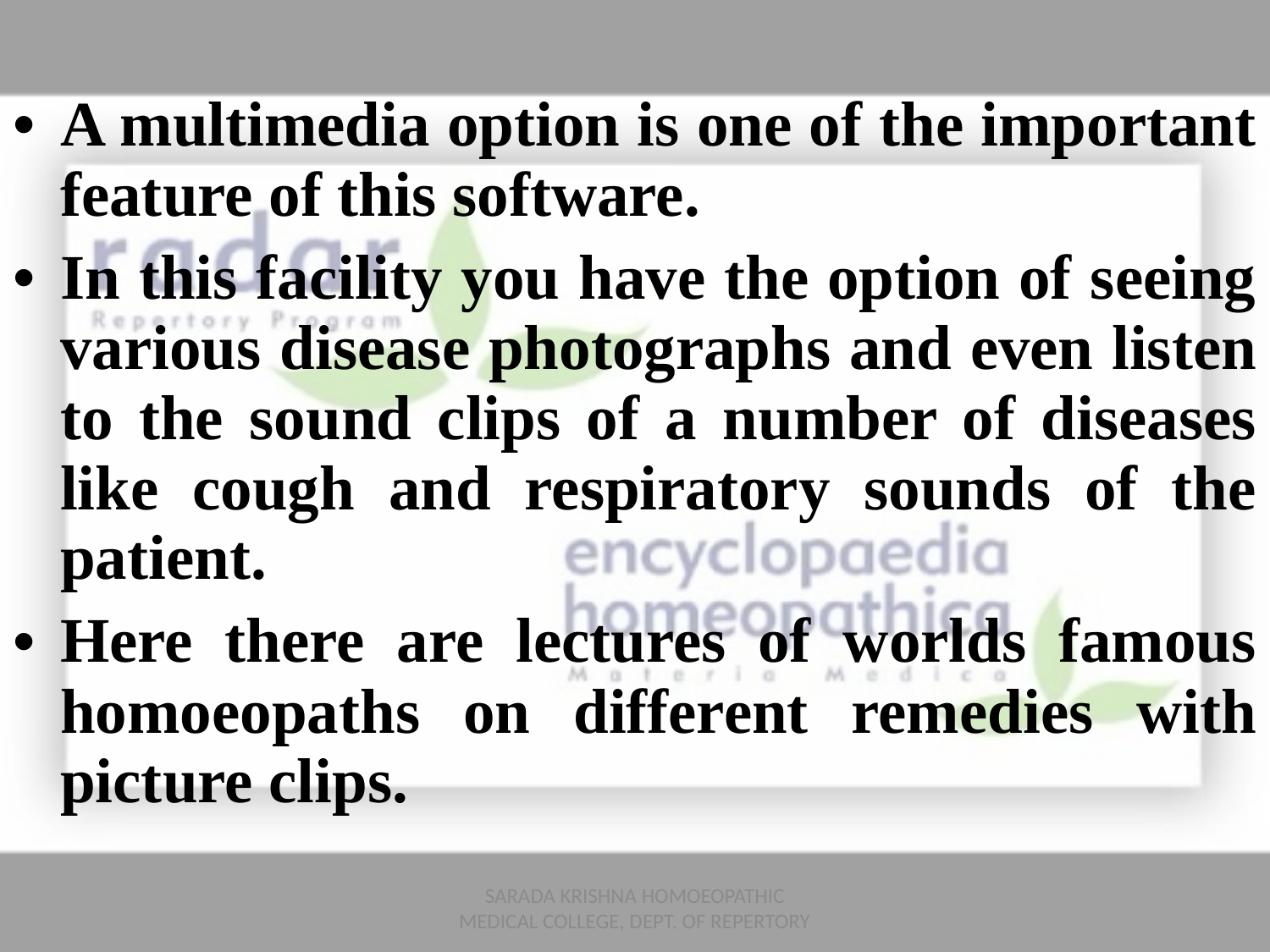

A multimedia option is one of the important feature of this software.
In this facility you have the option of seeing various disease photographs and even listen to the sound clips of a number of diseases like cough and respiratory sounds of the patient.
Here there are lectures of worlds famous homoeopaths on different remedies with picture clips.

SARADA KRISHNA HOMOEOPATHIC MEDICAL COLLEGE, DEPT. OF REPERTORY